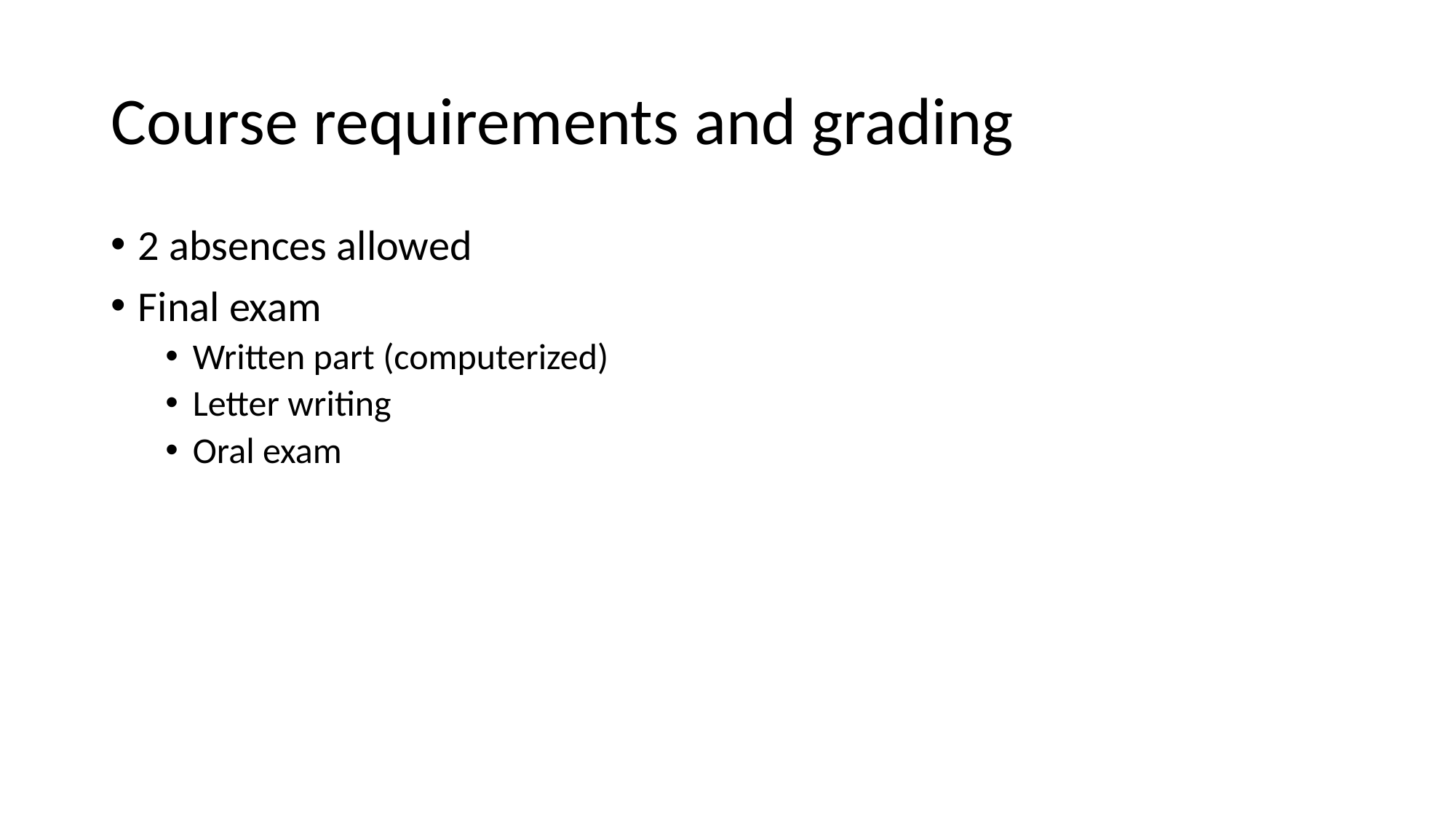

# Course requirements and grading
2 absences allowed
Final exam
Written part (computerized)
Letter writing
Oral exam